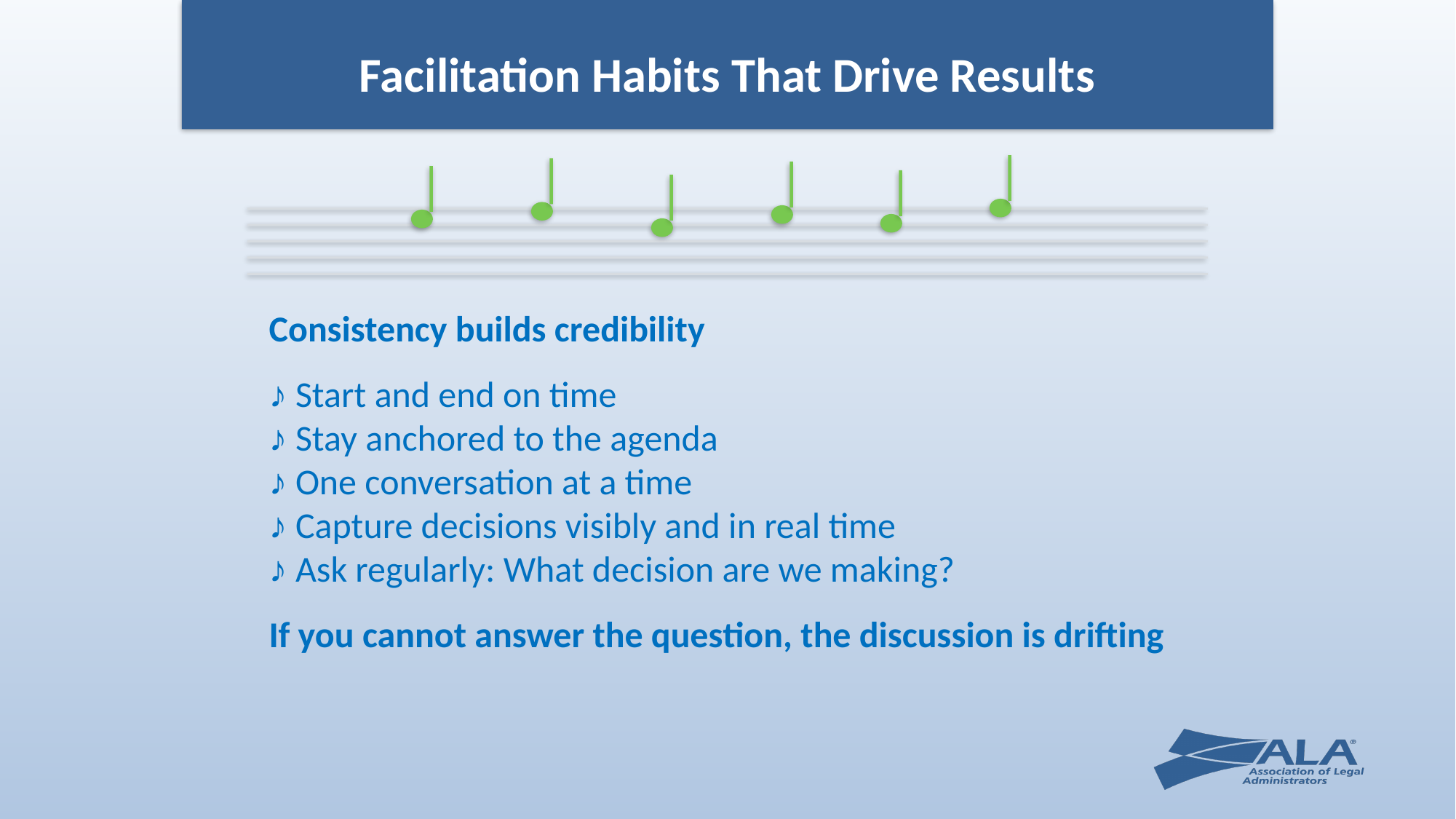

Facilitation Habits That Drive Results

Consistency builds credibility

♪ Start and end on time
♪ Stay anchored to the agenda
♪ One conversation at a time
♪ Capture decisions visibly and in real time
♪ Ask regularly: What decision are we making?

If you cannot answer the question, the discussion is drifting